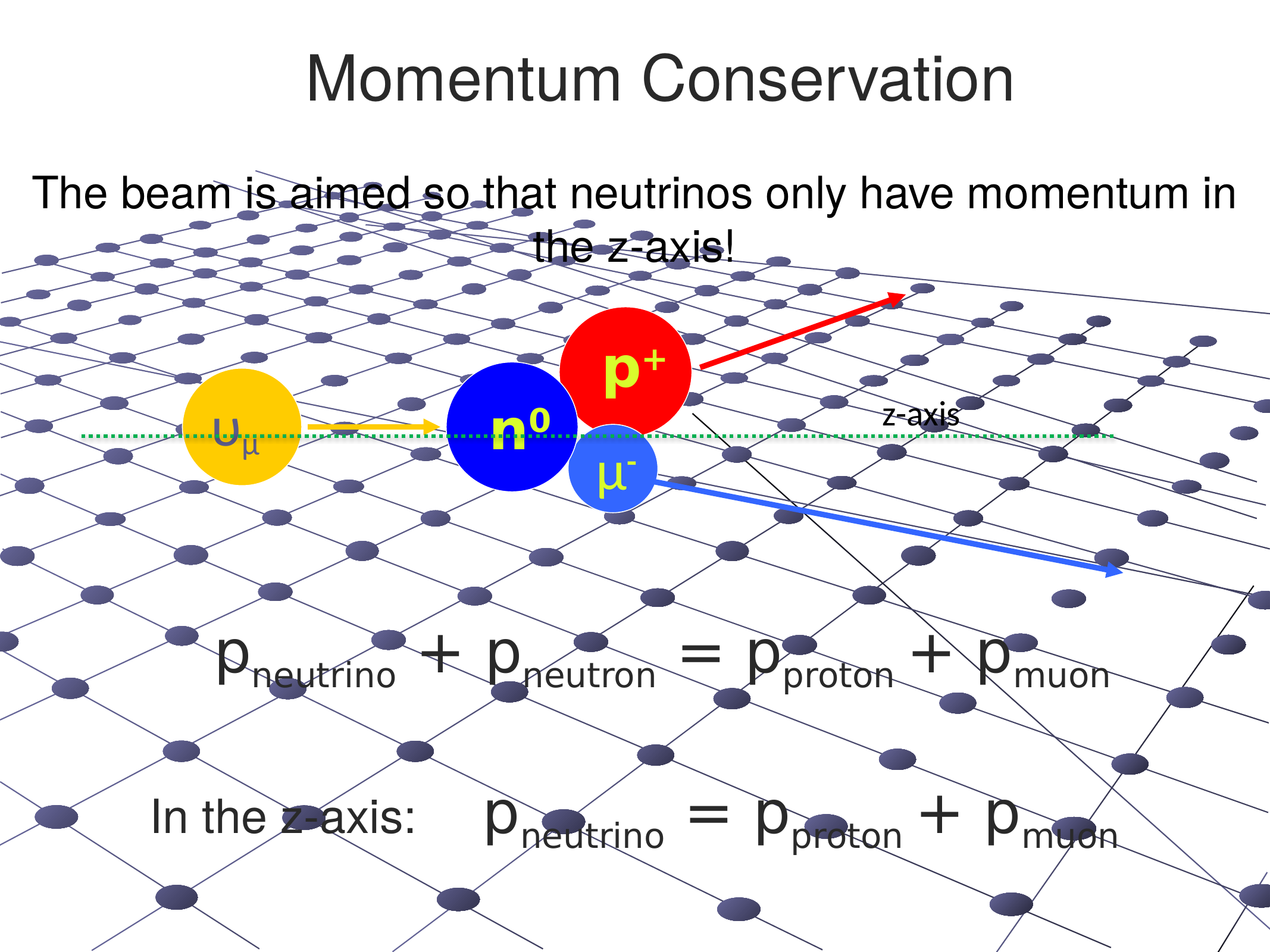

Momentum Conservation
The beam is aimed so that neutrinos only have momentum in the z-axis!

p+

n0

υμ
z-axis

μ-

pneutrino + pneutron = pproton + pmuon
In the z-axis:     pneutrino = pproton + pmuon